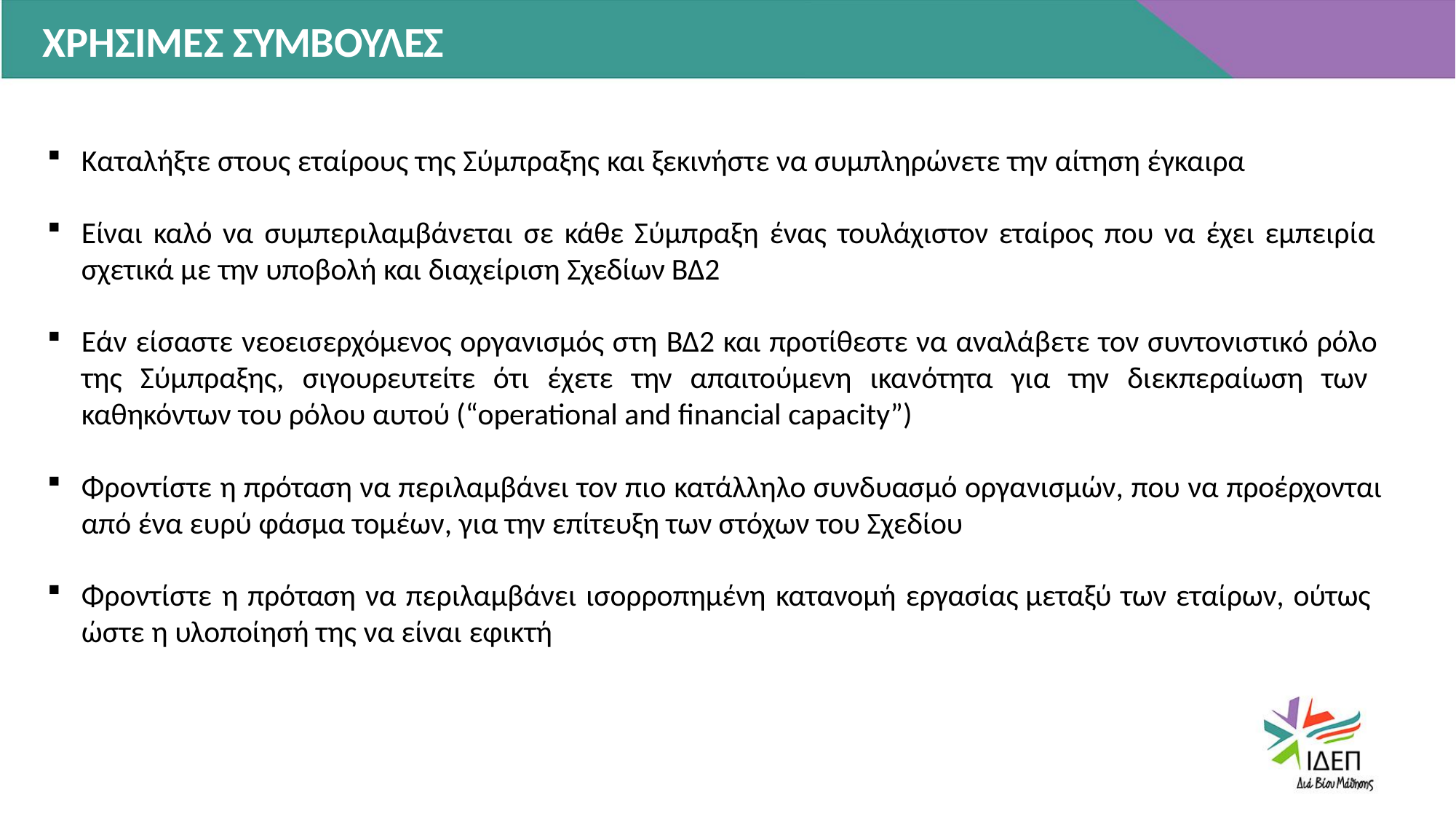

# ΧΡΗΣΙΜΕΣ ΣΥΜΒΟΥΛΕΣ
Καταλήξτε στους εταίρους της Σύμπραξης και ξεκινήστε να συμπληρώνετε την αίτηση έγκαιρα

Είναι καλό να συμπεριλαμβάνεται σε κάθε Σύμπραξη ένας τουλάχιστον εταίρος που να έχει εμπειρία  σχετικά με την υποβολή και διαχείριση Σχεδίων ΒΔ2

Εάν είσαστε νεοεισερχόμενος οργανισμός στη ΒΔ2 και προτίθεστε να αναλάβετε τον συντονιστικό ρόλο  της Σύμπραξης, σιγουρευτείτε ότι έχετε την απαιτούμενη ικανότητα για την διεκπεραίωση των  καθηκόντων του ρόλου αυτού (“operational and financial capacity”)

Φροντίστε η πρόταση να περιλαμβάνει τον πιο κατάλληλο συνδυασμό οργανισμών, που να προέρχονται
από ένα ευρύ φάσμα τομέων, για την επίτευξη των στόχων του Σχεδίου

Φροντίστε η πρόταση να περιλαμβάνει ισορροπημένη κατανομή εργασίας μεταξύ των εταίρων, ούτως
ώστε η υλοποίησή της να είναι εφικτή